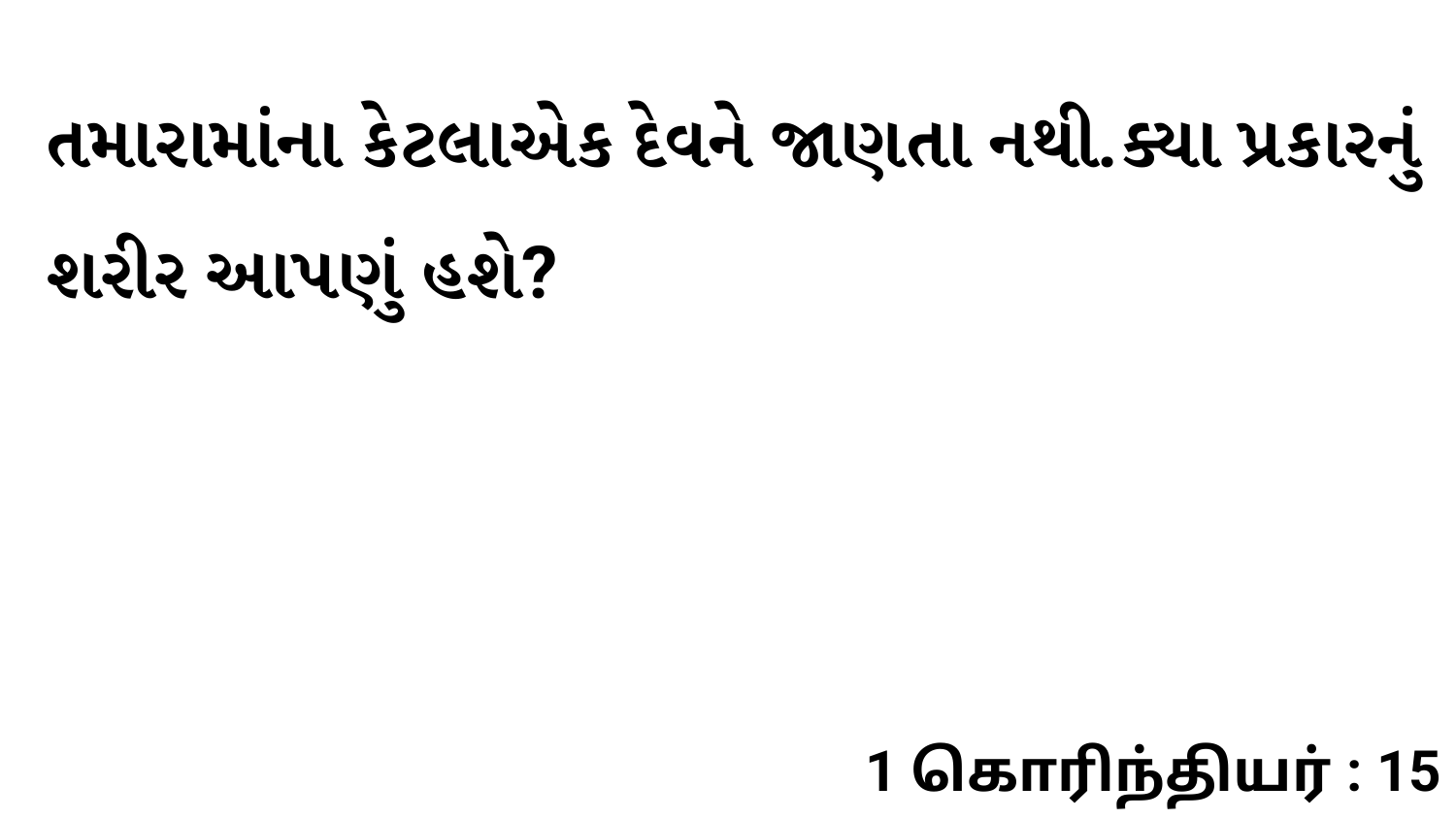

તમારામાંના કેટલાએક દેવને જાણતા નથી.ક્યા પ્રકારનું શરીર આપણું હશે?
1 கொரிந்தியர் : 15